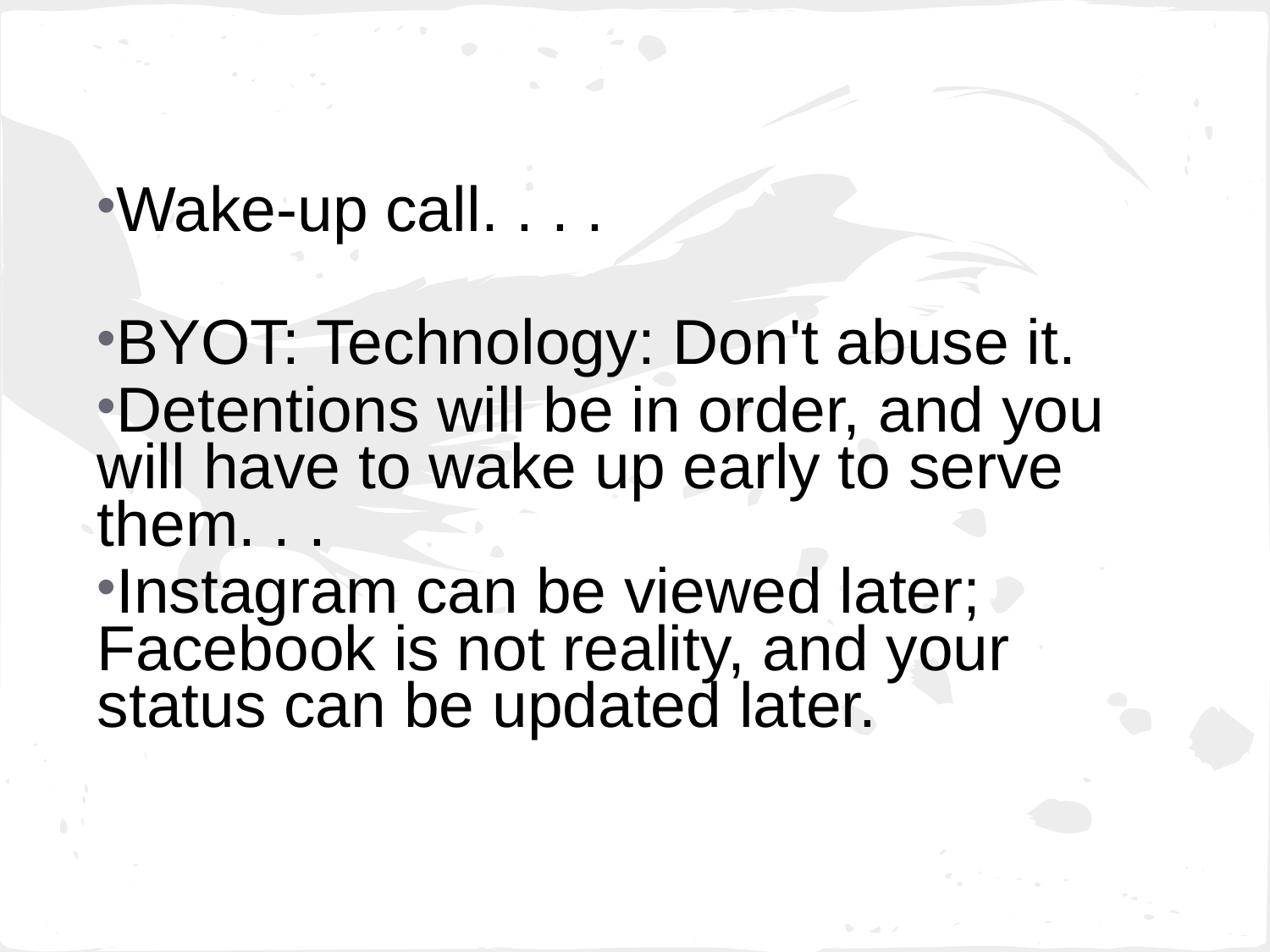

Wake-up call. . . .

BYOT: Technology: Don't abuse it.
Detentions will be in order, and you will have to wake up early to serve them. . .
Instagram can be viewed later; Facebook is not reality, and your status can be updated later.